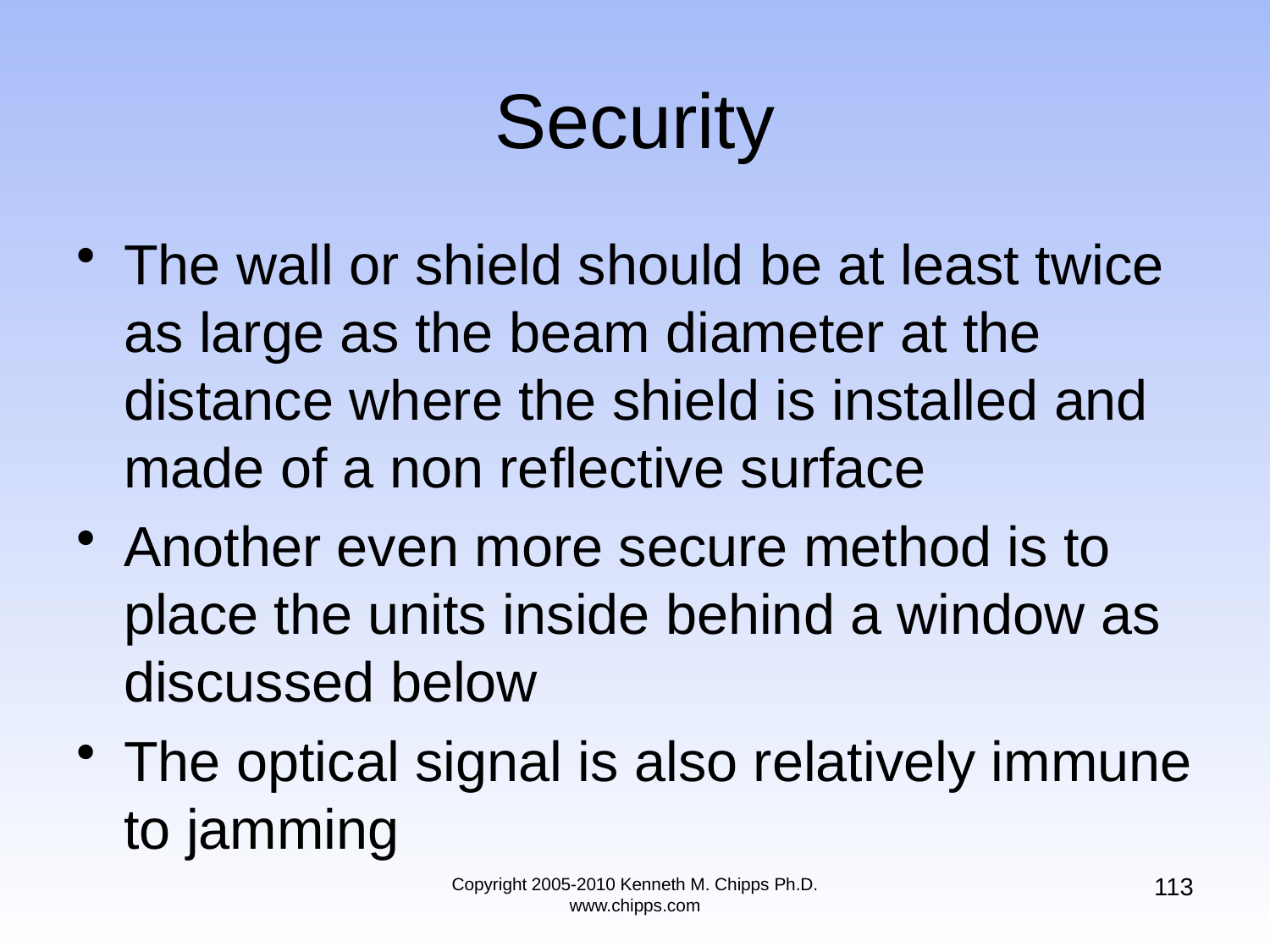

# Security
The wall or shield should be at least twice as large as the beam diameter at the distance where the shield is installed and made of a non reflective surface
Another even more secure method is to place the units inside behind a window as discussed below
The optical signal is also relatively immune to jamming
113
Copyright 2005-2010 Kenneth M. Chipps Ph.D. www.chipps.com